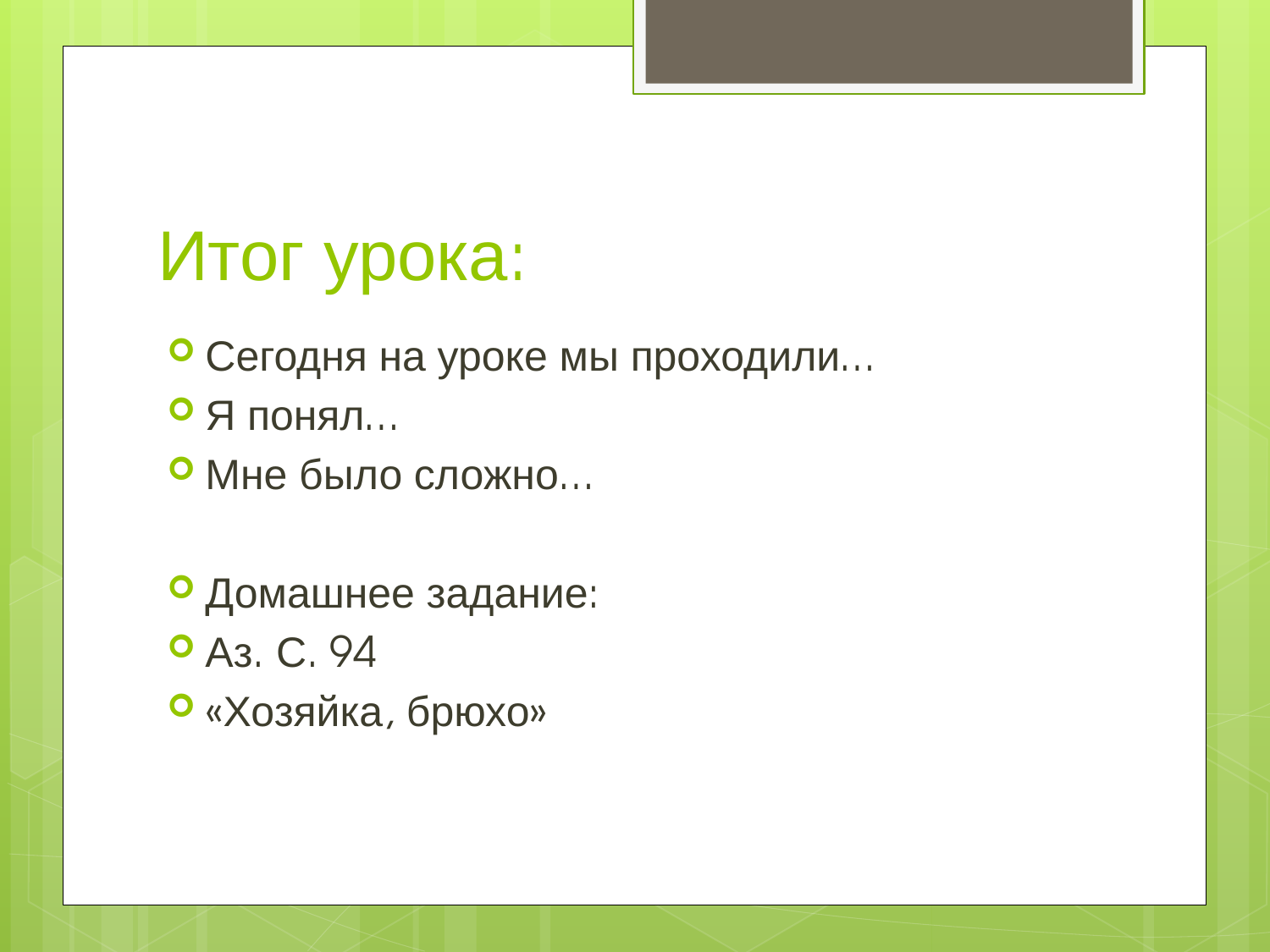

# Итог урока:
Сегодня на уроке мы проходили…
Я понял…
Мне было сложно…

Домашнее задание:
Аз. С. 94
«Хозяйка, брюхо»